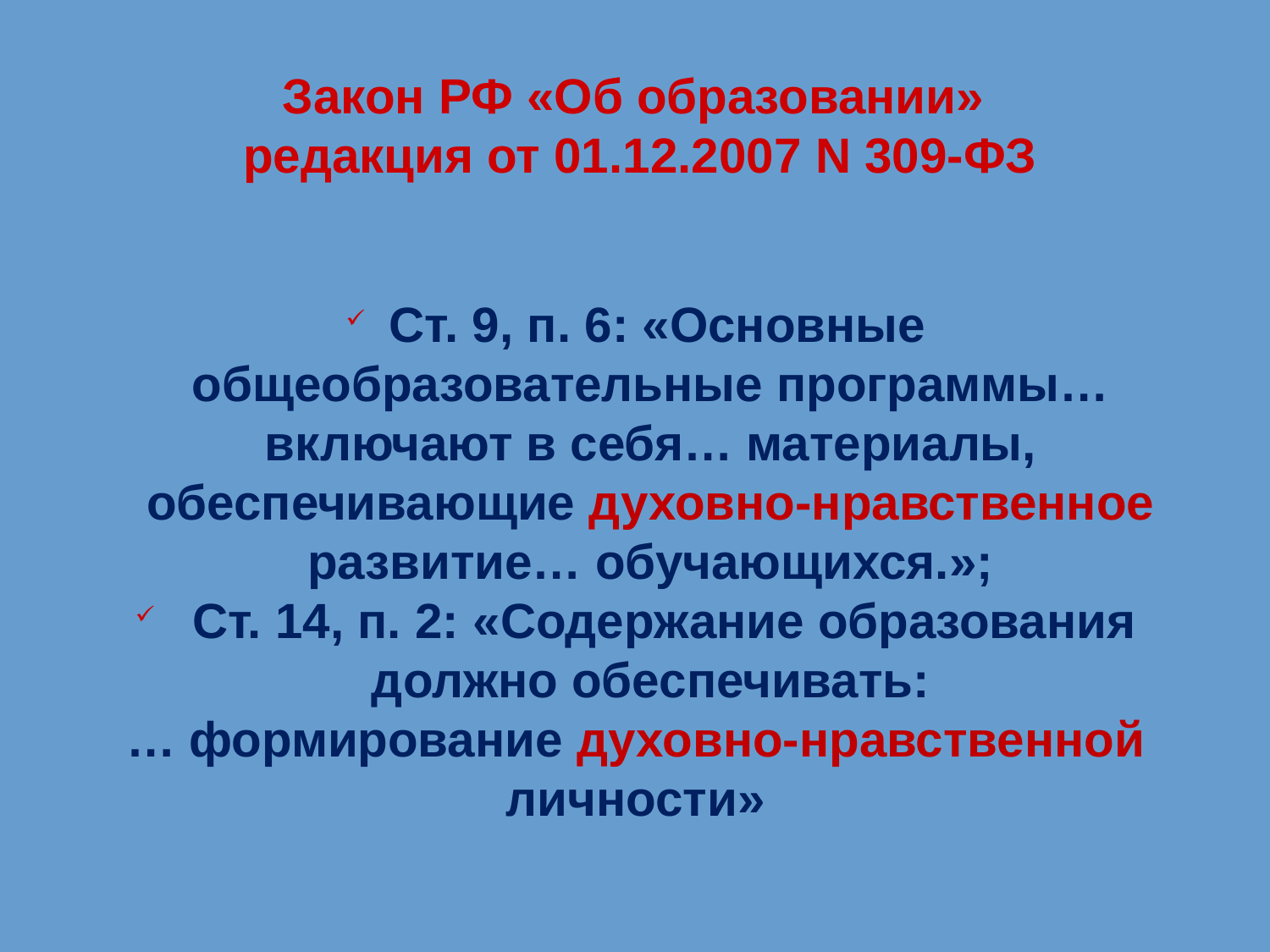

Закон РФ «Об образовании»
редакция от 01.12.2007 N 309-ФЗ
 Ст. 9, п. 6: «Основные общеобразовательные программы… включают в себя… материалы, обеспечивающие духовно-нравственное развитие… обучающихся.»;
  Ст. 14, п. 2: «Содержание образования должно обеспечивать:
… формирование духовно-нравственной личности»